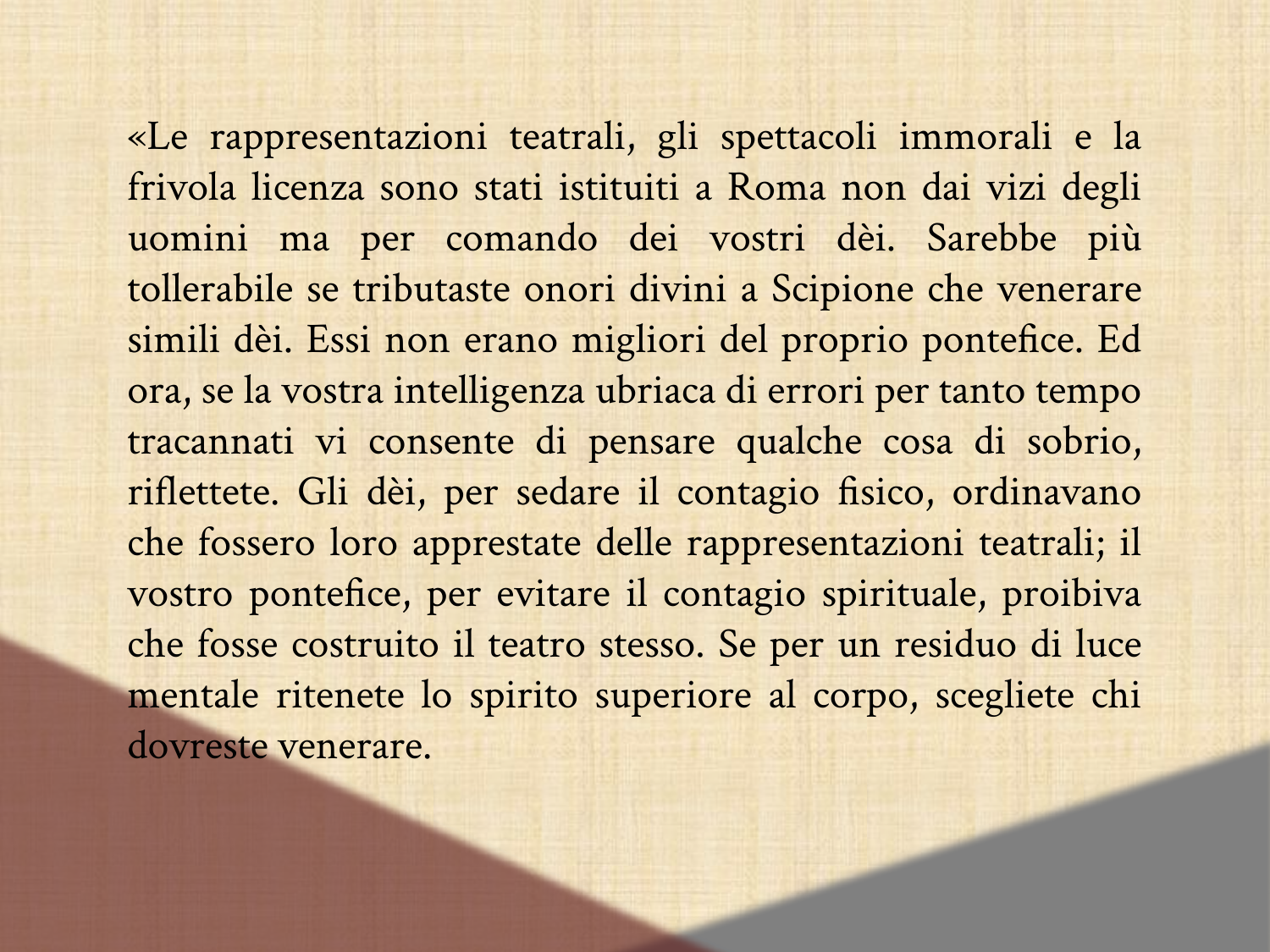

«Le rappresentazioni teatrali, gli spettacoli immorali e la frivola licenza sono stati istituiti a Roma non dai vizi degli uomini ma per comando dei vostri dèi. Sarebbe più tollerabile se tributaste onori divini a Scipione che venerare simili dèi. Essi non erano migliori del proprio pontefice. Ed ora, se la vostra intelligenza ubriaca di errori per tanto tempo tracannati vi consente di pensare qualche cosa di sobrio, riflettete. Gli dèi, per sedare il contagio fisico, ordinavano che fossero loro apprestate delle rappresentazioni teatrali; il vostro pontefice, per evitare il contagio spirituale, proibiva che fosse costruito il teatro stesso. Se per un residuo di luce mentale ritenete lo spirito superiore al corpo, scegliete chi dovreste venerare.